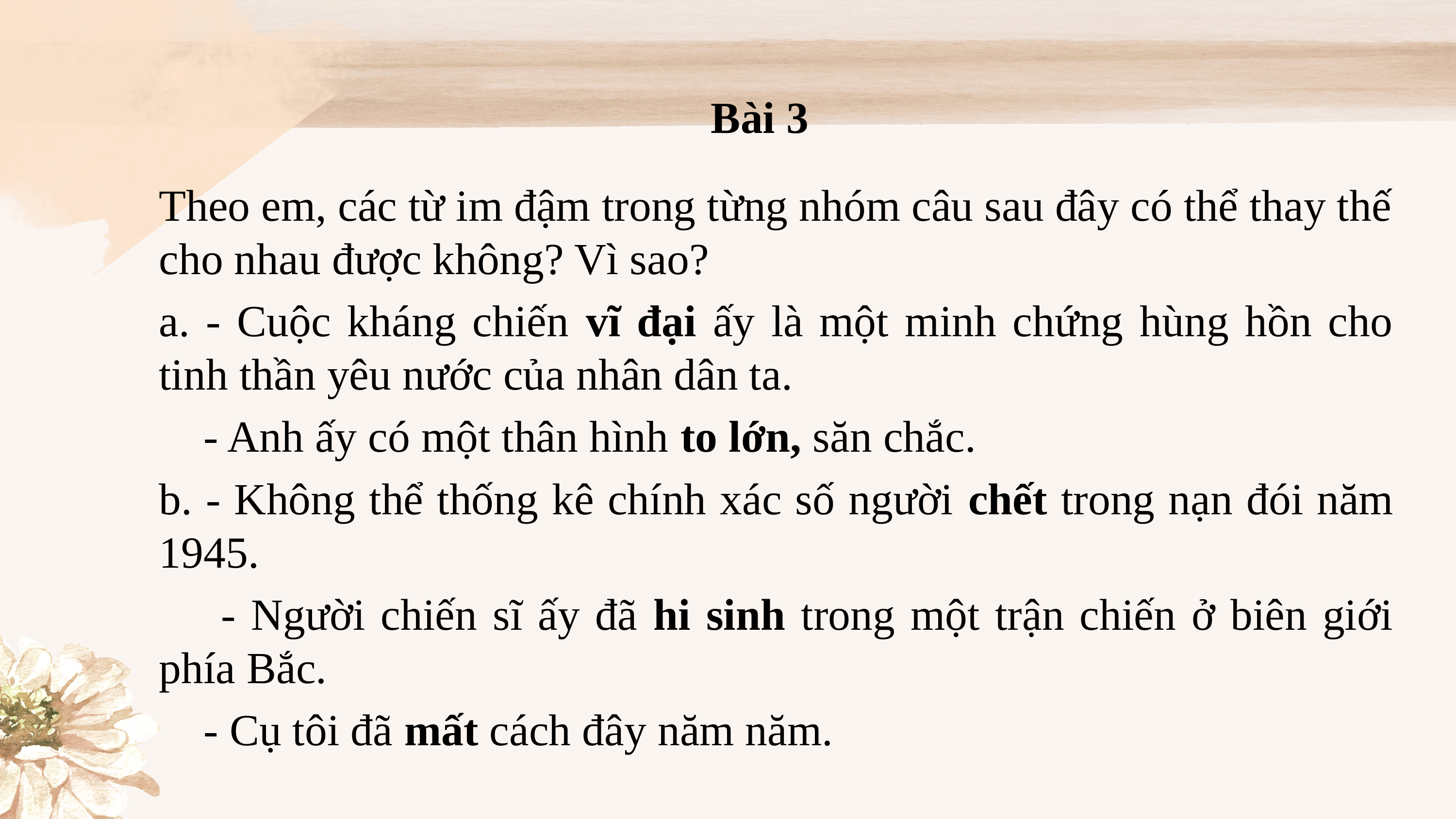

# Bài 3
Theo em, các từ im đậm trong từng nhóm câu sau đây có thể thay thế cho nhau được không? Vì sao?
a. - Cuộc kháng chiến vĩ đại ấy là một minh chứng hùng hồn cho tinh thần yêu nước của nhân dân ta.
    - Anh ấy có một thân hình to lớn, săn chắc.
b. - Không thể thống kê chính xác số người chết trong nạn đói năm 1945.
    - Người chiến sĩ ấy đã hi sinh trong một trận chiến ở biên giới phía Bắc.
    - Cụ tôi đã mất cách đây năm năm.